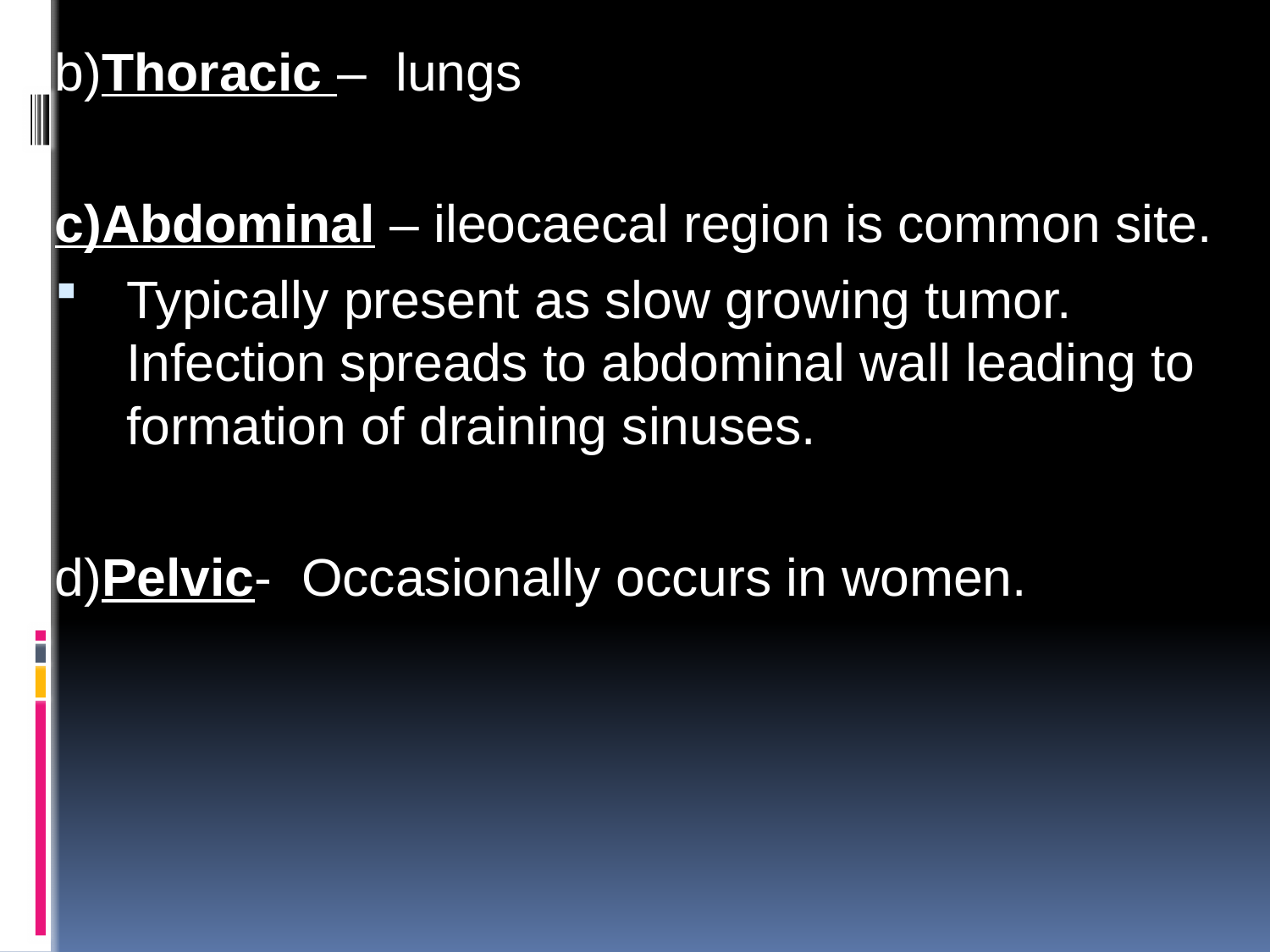

b)Thoracic –  lungs

c)Abdominal – ileocaecal region is common site.
Typically present as slow growing tumor. Infection spreads to abdominal wall leading to formation of draining sinuses.

d)Pelvic-  Occasionally occurs in women.